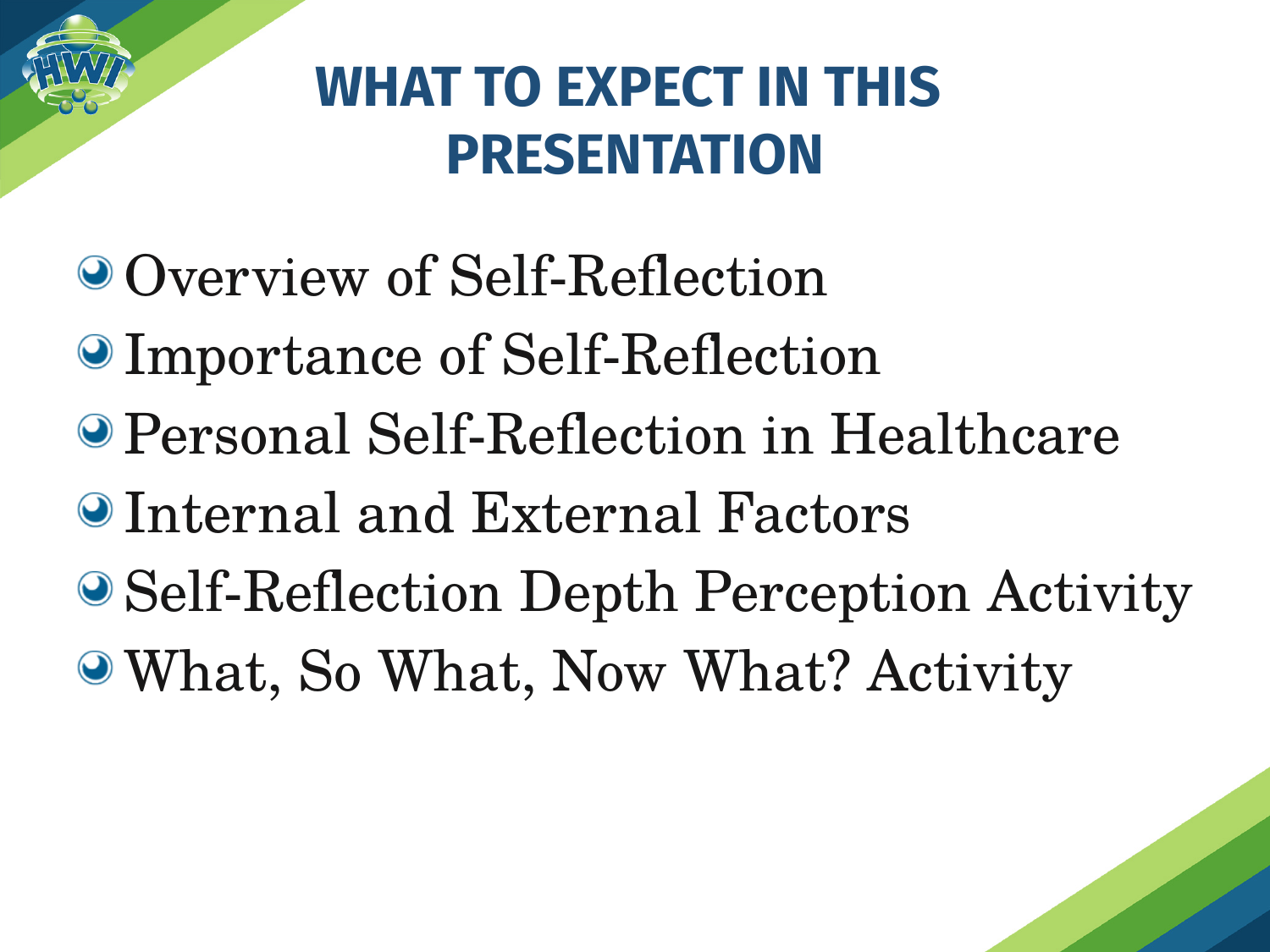

# WHAT TO EXPECT IN THIS PRESENTATION
Overview of Self-Reflection
Importance of Self-Reflection
Personal Self-Reflection in Healthcare
Internal and External Factors
Self-Reflection Depth Perception Activity
What, So What, Now What? Activity